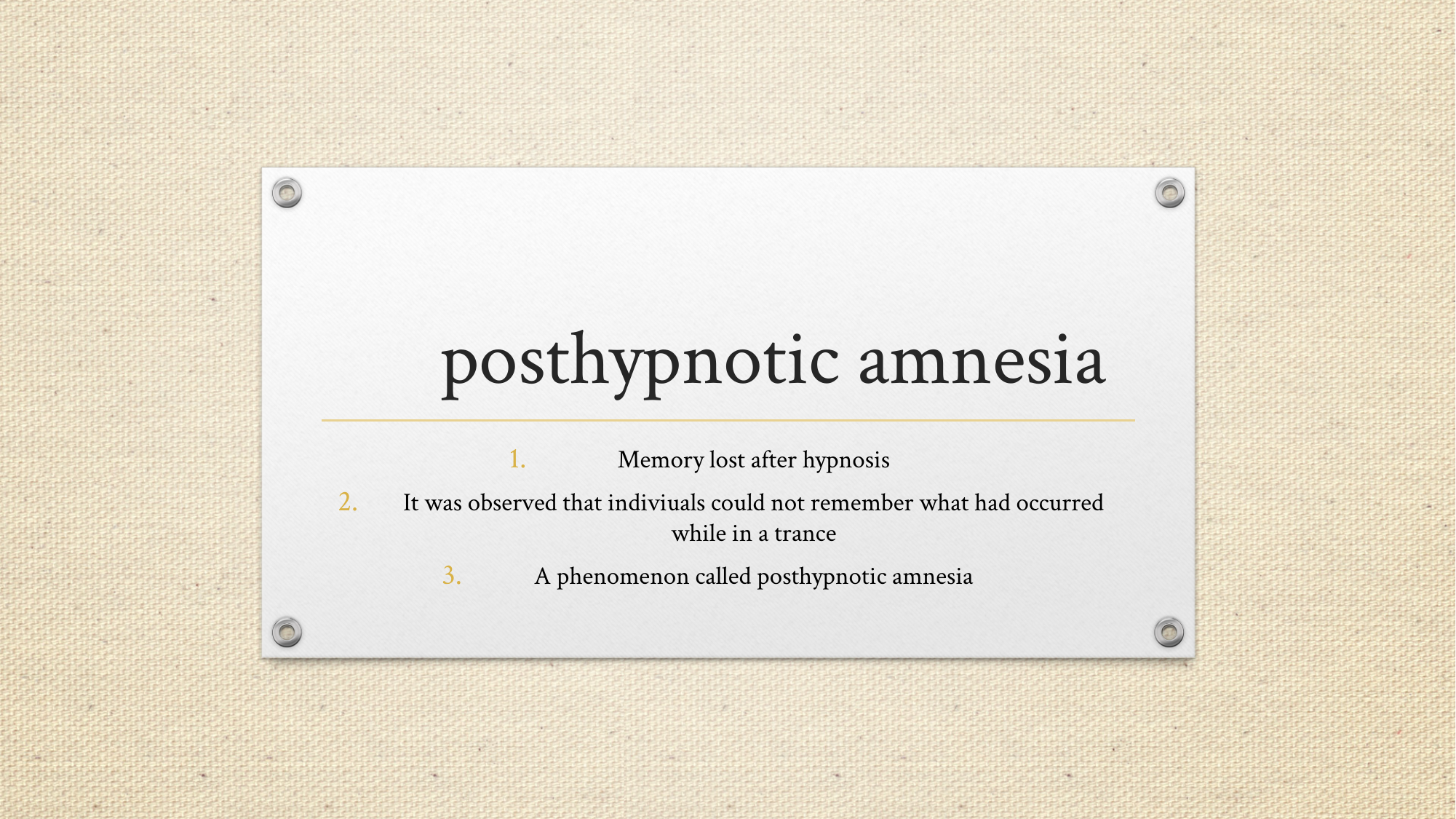

# posthypnotic amnesia
Memory lost after hypnosis
It was observed that indiviuals could not remember what had occurred while in a trance
A phenomenon called posthypnotic amnesia